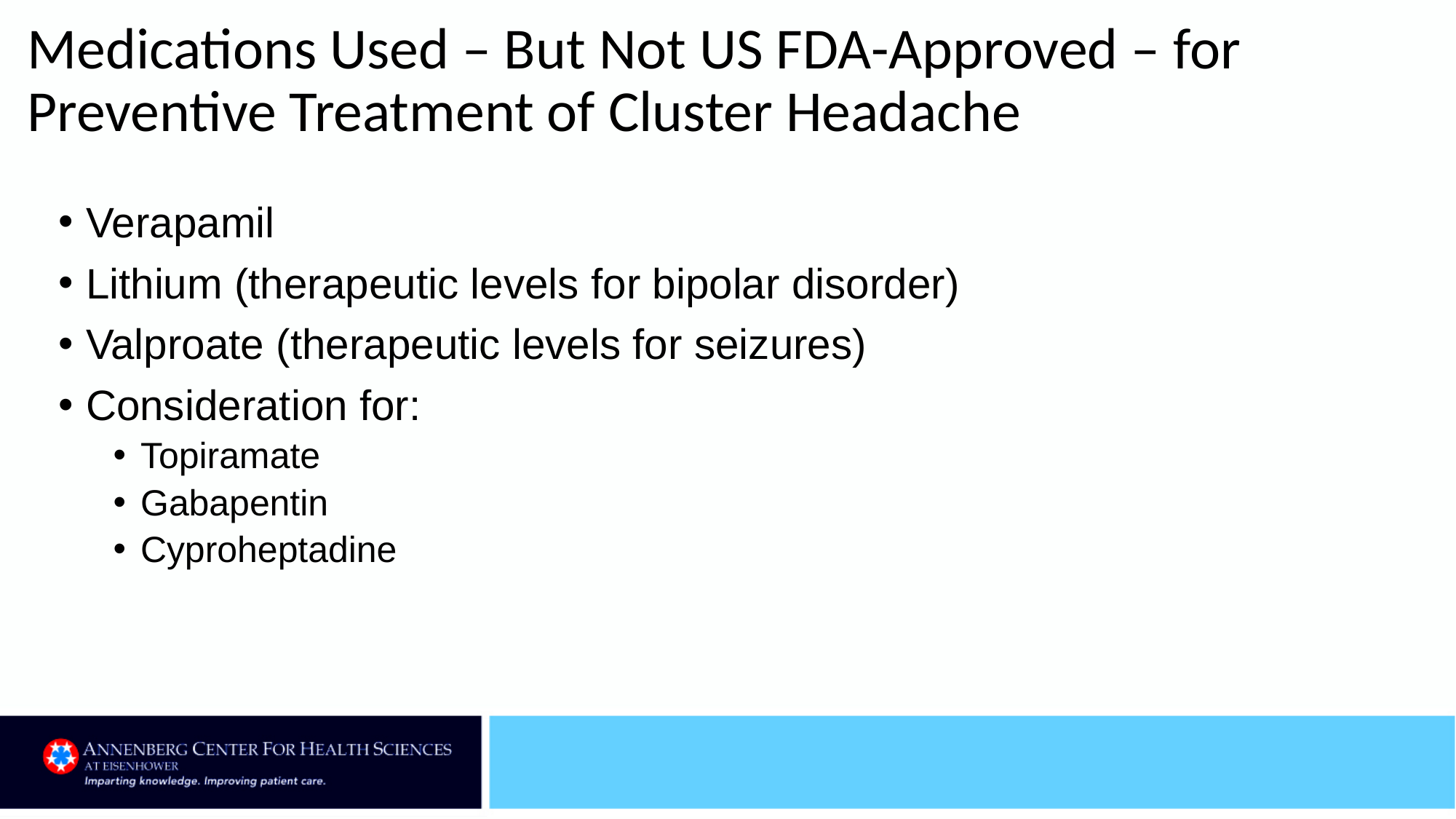

# Medications Used – But Not US FDA-Approved – for Preventive Treatment of Cluster Headache
Verapamil
Lithium (therapeutic levels for bipolar disorder)
Valproate (therapeutic levels for seizures)
Consideration for:
Topiramate
Gabapentin
Cyproheptadine